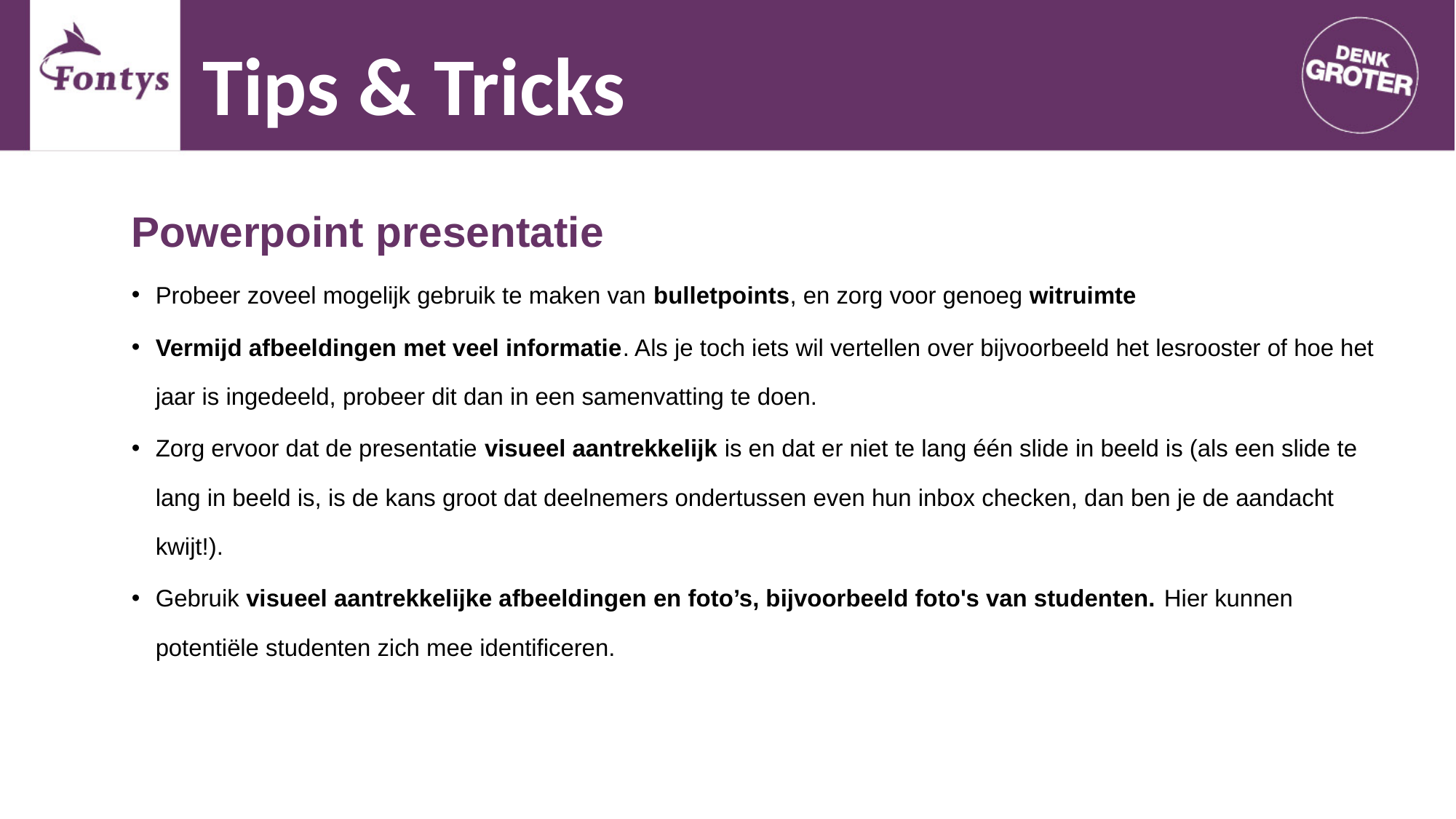

Tips & Tricks
Powerpoint presentatie
Probeer zoveel mogelijk gebruik te maken van bulletpoints, en zorg voor genoeg witruimte
Vermijd afbeeldingen met veel informatie. Als je toch iets wil vertellen over bijvoorbeeld het lesrooster of hoe het jaar is ingedeeld, probeer dit dan in een samenvatting te doen.
Zorg ervoor dat de presentatie visueel aantrekkelijk is en dat er niet te lang één slide in beeld is (als een slide te lang in beeld is, is de kans groot dat deelnemers ondertussen even hun inbox checken, dan ben je de aandacht kwijt!).
Gebruik visueel aantrekkelijke afbeeldingen en foto’s, bijvoorbeeld foto's van studenten. Hier kunnen potentiële studenten zich mee identificeren.